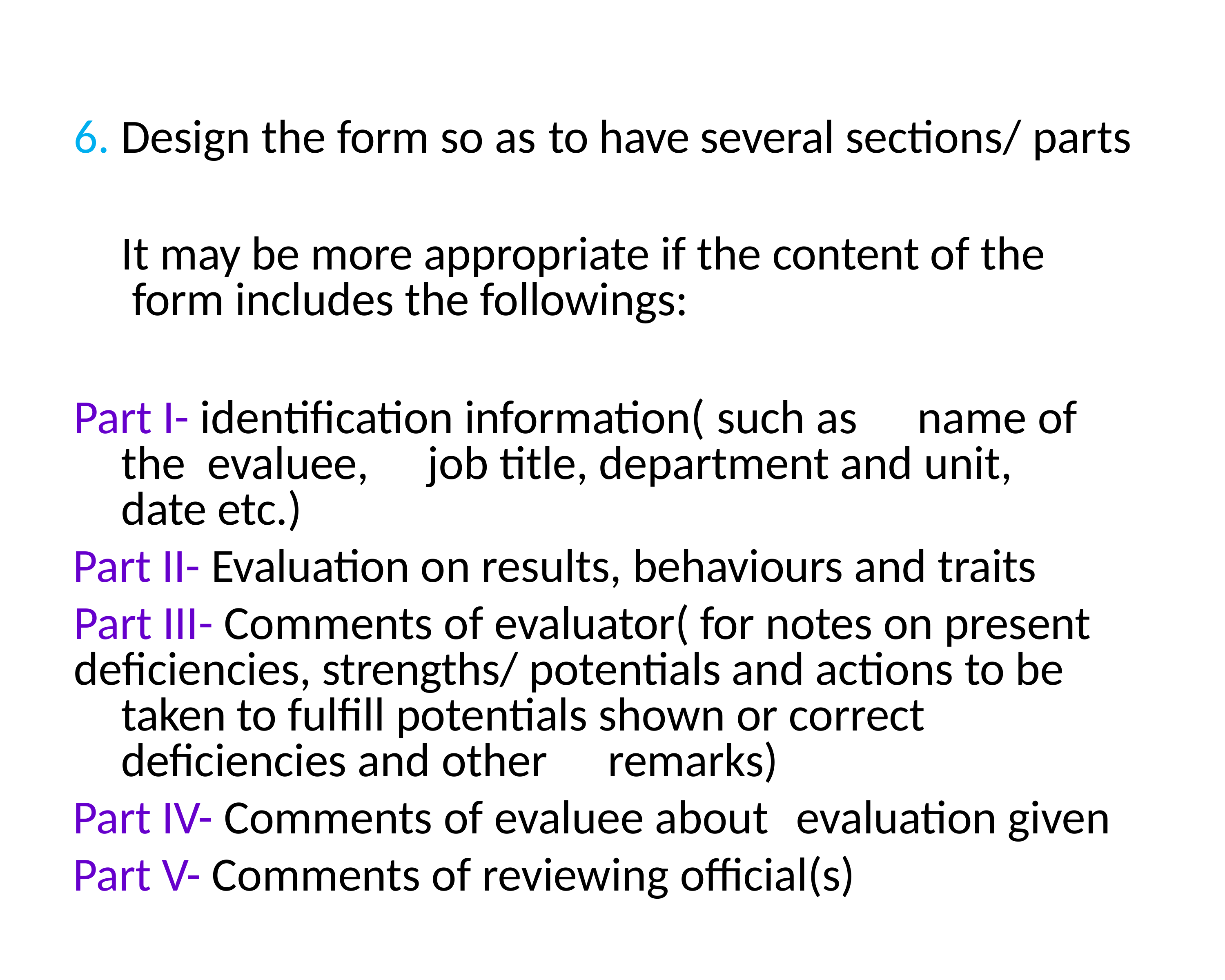

6. Design the form so as	to have several sections/ parts

It may be more appropriate if the content of the  form includes the followings:

Part I- identification information( such as	name of the  evaluee,	job title, department and unit, date etc.)
Part II- Evaluation on results, behaviours and traits  Part III- Comments of evaluator( for notes on present
deficiencies, strengths/ potentials and actions to be  taken to fulfill potentials shown or correct  deficiencies and other	remarks)
Part IV- Comments of evaluee about	evaluation given
Part V- Comments of reviewing official(s)